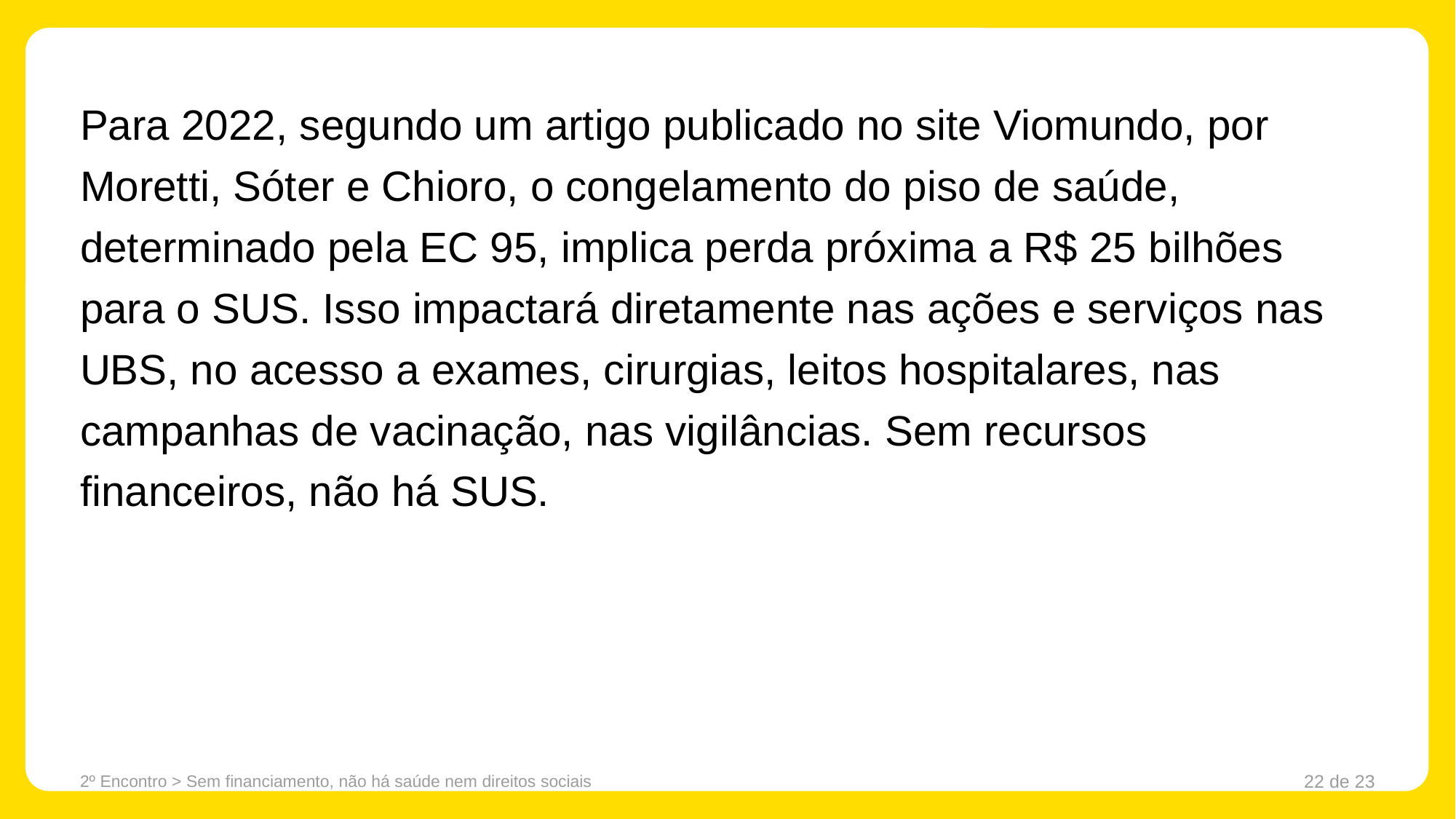

Para 2022, segundo um artigo publicado no site Viomundo, por Moretti, Sóter e Chioro, o congelamento do piso de saúde, determinado pela EC 95, implica perda próxima a R$ 25 bilhões para o SUS. Isso impactará diretamente nas ações e serviços nas UBS, no acesso a exames, cirurgias, leitos hospitalares, nas campanhas de vacinação, nas vigilâncias. Sem recursos financeiros, não há SUS.
2º Encontro > Sem financiamento, não há saúde nem direitos sociais
22 de 23